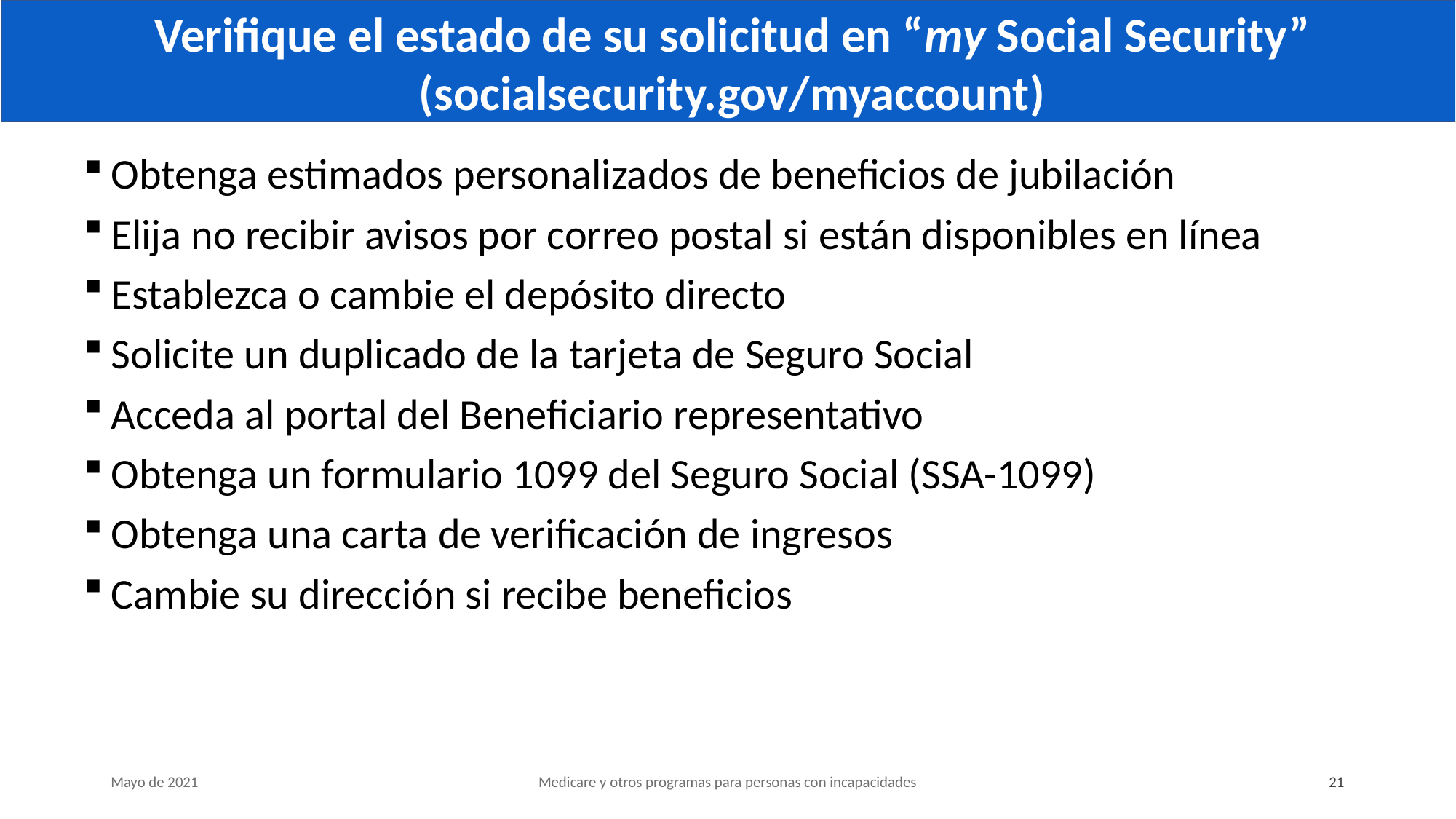

# Verifique el estado de su solicitud en “my Social Security” (socialsecurity.gov/myaccount)
Obtenga estimados personalizados de beneficios de jubilación
Elija no recibir avisos por correo postal si están disponibles en línea
Establezca o cambie el depósito directo
Solicite un duplicado de la tarjeta de Seguro Social
Acceda al portal del Beneficiario representativo
Obtenga un formulario 1099 del Seguro Social (SSA-1099)
Obtenga una carta de verificación de ingresos
Cambie su dirección si recibe beneficios
Mayo de 2021
Medicare y otros programas para personas con incapacidades